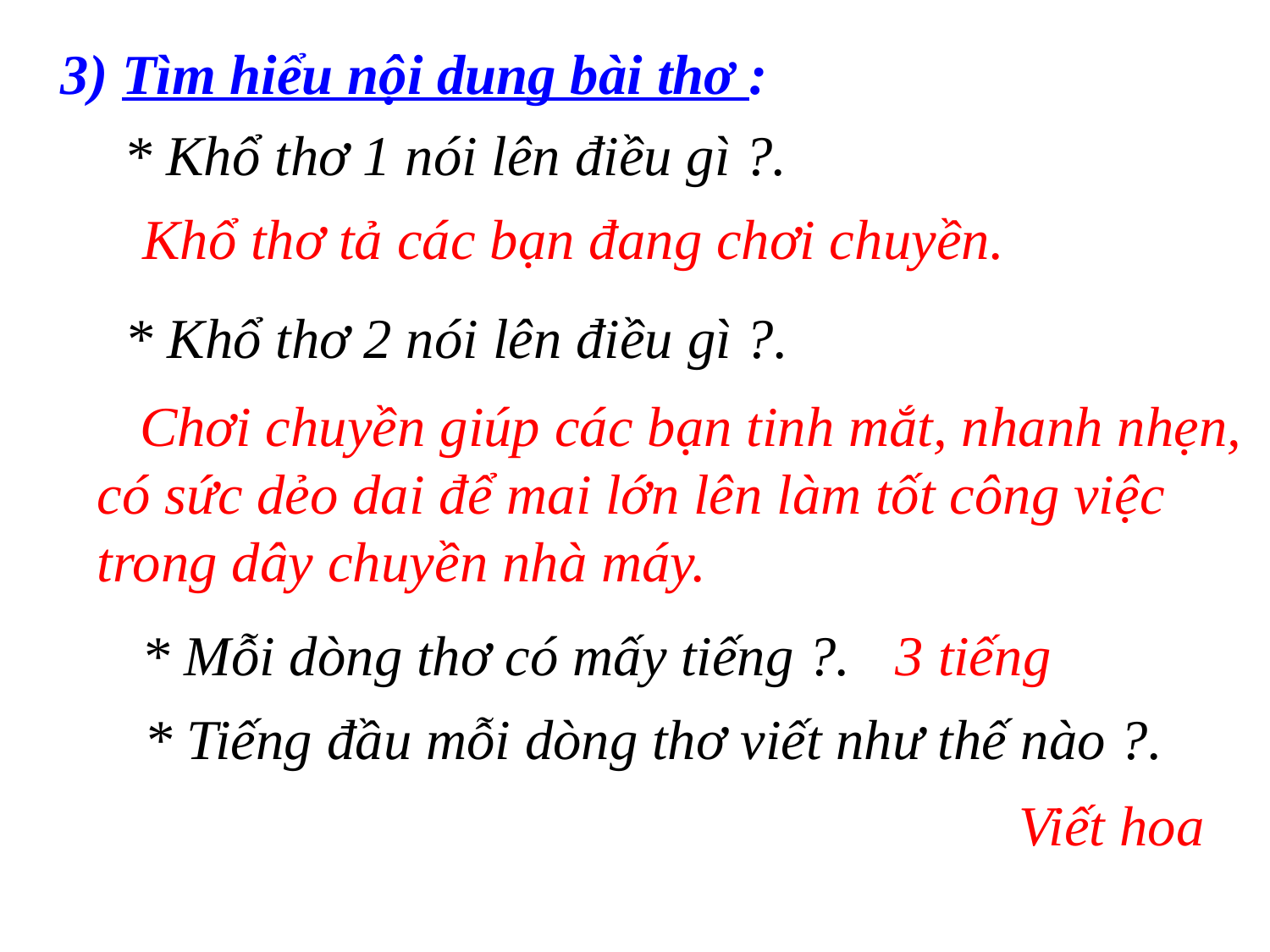

3) Tìm hiểu nội dung bài thơ :
* Khổ thơ 1 nói lên điều gì ?.
Khổ thơ tả các bạn đang chơi chuyền.
* Khổ thơ 2 nói lên điều gì ?.
   Chơi chuyền giúp các bạn tinh mắt, nhanh nhẹn, có sức dẻo dai để mai lớn lên làm tốt công việc trong dây chuyền nhà máy.
3 tiếng
* Mỗi dòng thơ có mấy tiếng ?.
* Tiếng đầu mỗi dòng thơ viết như thế nào ?.
Viết hoa